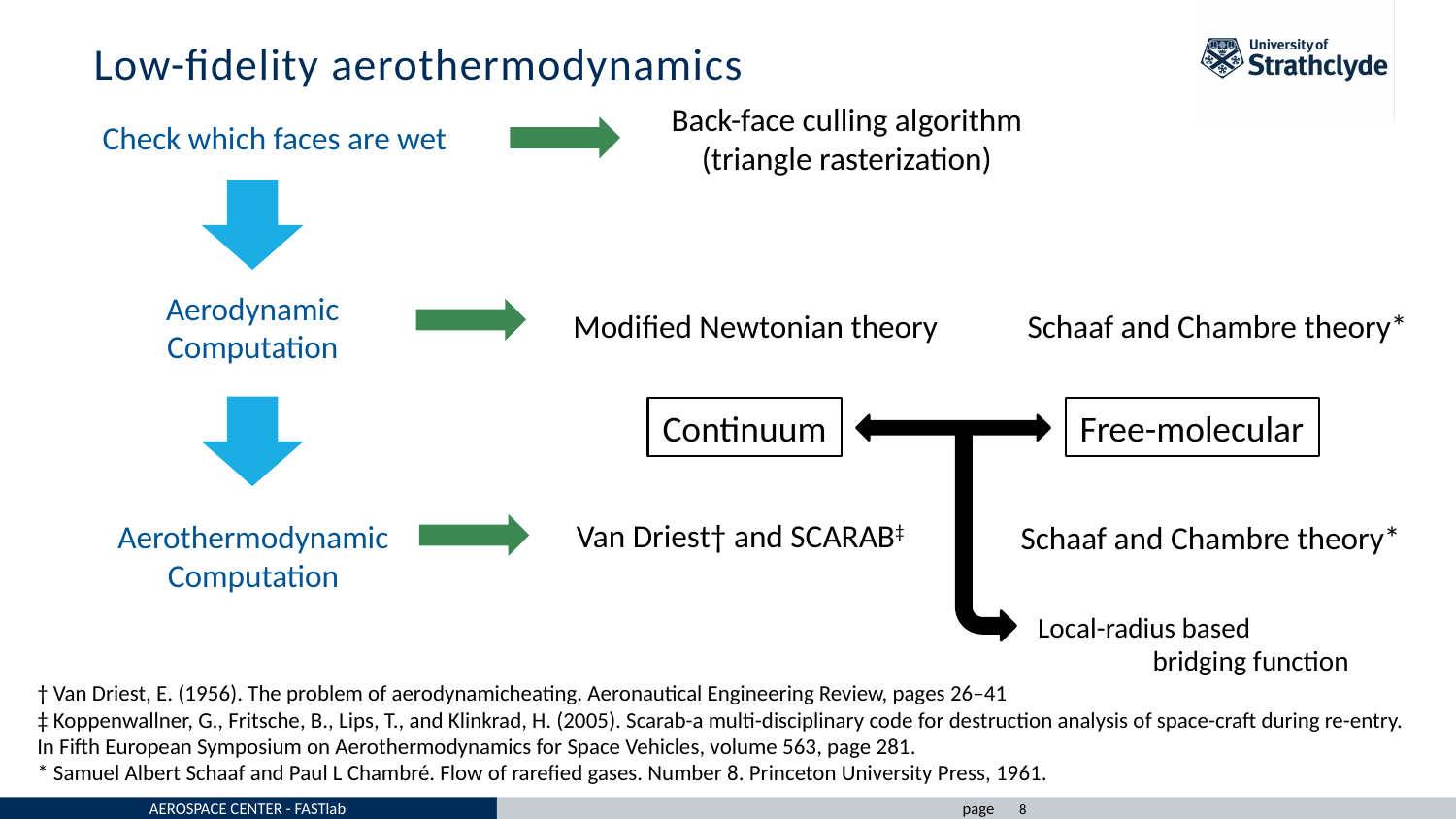

# Low-fidelity aerothermodynamics
Back-face culling algorithm
(triangle rasterization)
Check which faces are wet

Aerodynamic Computation
Modified Newtonian theory
Schaaf and Chambre theory*

Continuum
Free-molecular

Van Driest† and SCARAB‡
Aerothermodynamic Computation
Schaaf and Chambre theory*

Local-radius based
 bridging function​
† Van Driest, E. (1956). The problem of aerodynamicheating. Aeronautical Engineering Review, pages 26–41
‡ Koppenwallner, G., Fritsche, B., Lips, T., and Klinkrad, H. (2005). Scarab-a multi-disciplinary code for destruction analysis of space-craft during re-entry. In Fifth European Symposium on Aerothermodynamics for Space Vehicles, volume 563, page 281.
* Samuel Albert Schaaf and Paul L Chambré. Flow of rarefied gases. Number 8. Princeton University Press, 1961.
8